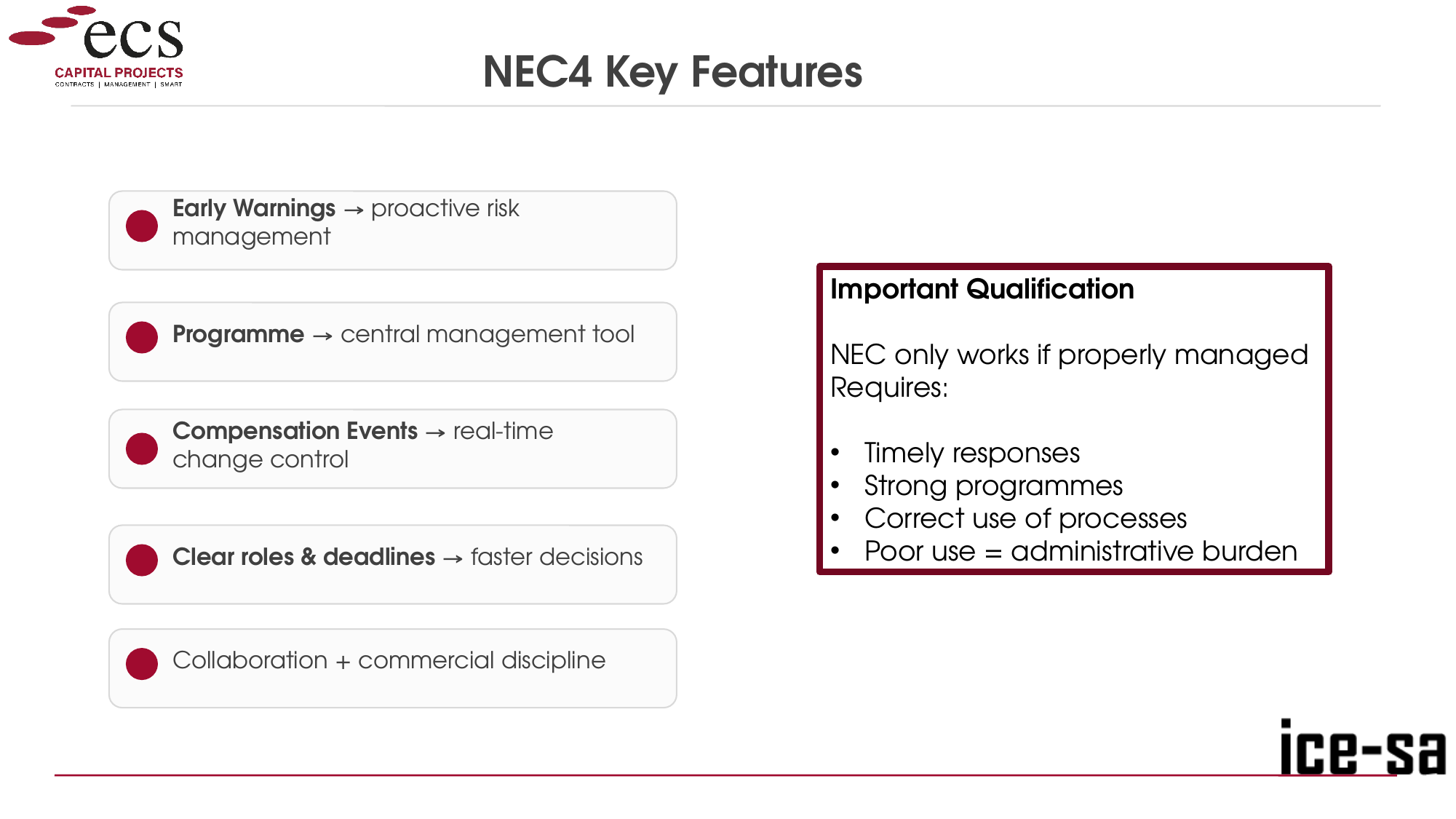

NEC4 Key Features

Early Warnings → proactive risk management

Important Qualification

NEC only works if properly managed
Requires:

Timely responses
Strong programmes
Correct use of processes
Poor use = administrative burden

Programme → central management tool

Compensation Events → real-time change control

Clear roles & deadlines → faster decisions

Collaboration + commercial discipline